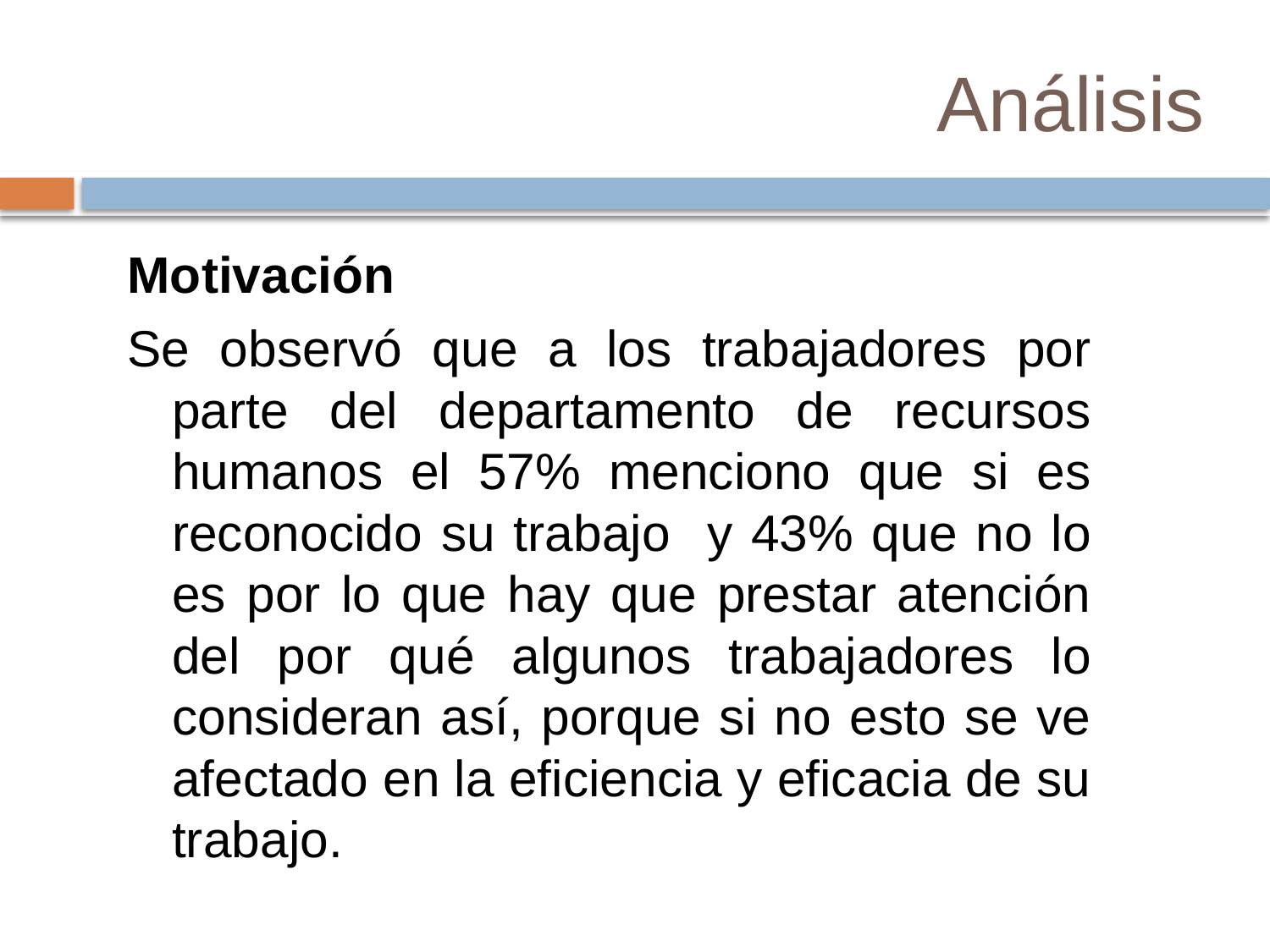

# Análisis
Motivación
Se observó que a los trabajadores por parte del departamento de recursos humanos el 57% menciono que si es reconocido su trabajo  y 43% que no lo es por lo que hay que prestar atención del por qué algunos trabajadores lo consideran así, porque si no esto se ve afectado en la eficiencia y eficacia de su trabajo.